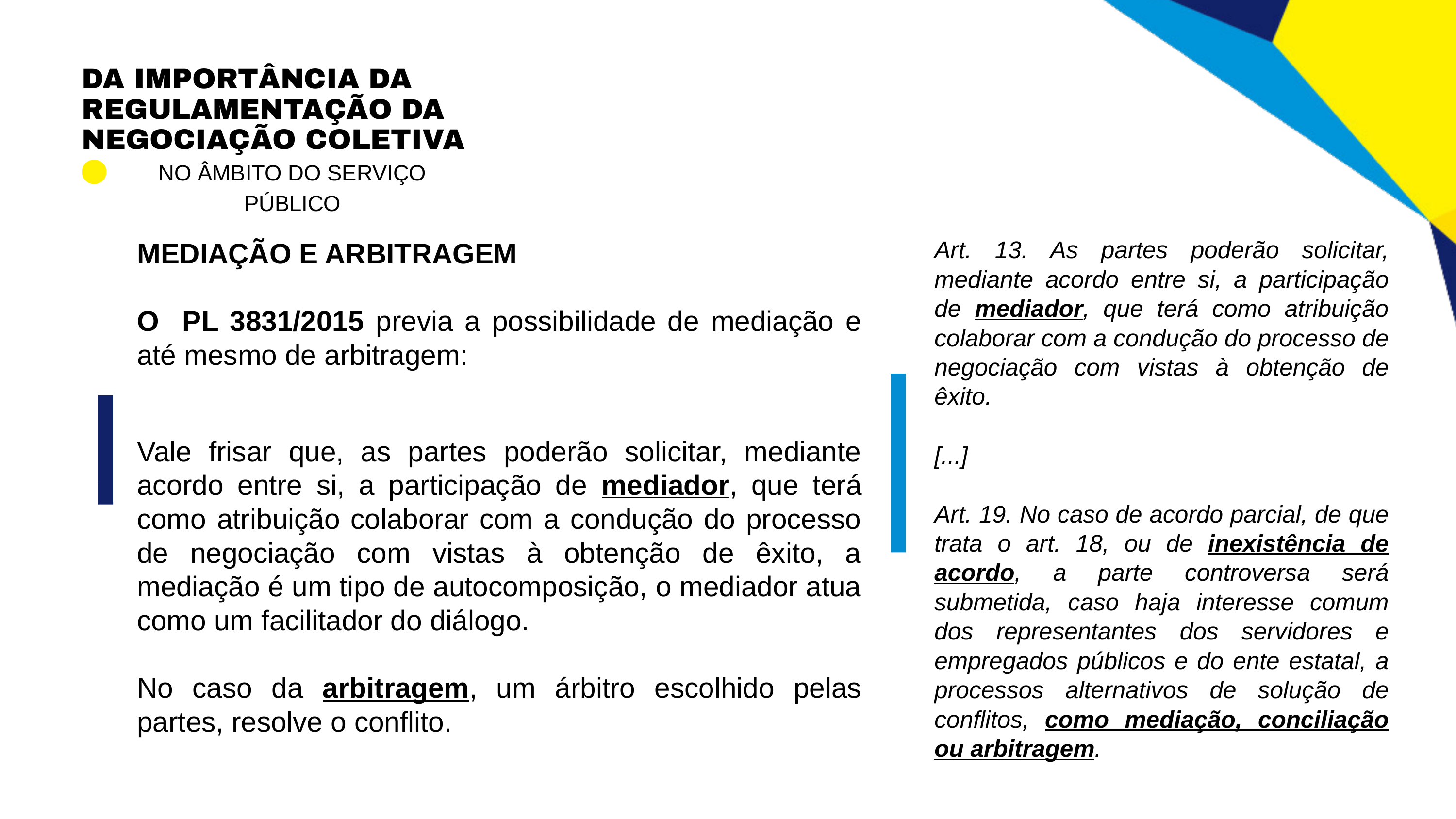

DA IMPORTÂNCIA DA REGULAMENTAÇÃO DA NEGOCIAÇÃO COLETIVA
NO ÂMBITO DO SERVIÇO PÚBLICO

Art. 13. As partes poderão solicitar, mediante acordo entre si, a participação de mediador, que terá como atribuição colaborar com a condução do processo de negociação com vistas à obtenção de êxito.

[...]

Art. 19. No caso de acordo parcial, de que trata o art. 18, ou de inexistência de acordo, a parte controversa será submetida, caso haja interesse comum dos representantes dos servidores e empregados públicos e do ente estatal, a processos alternativos de solução de conflitos, como mediação, conciliação ou arbitragem.
MEDIAÇÃO E ARBITRAGEM

O  PL 3831/2015 previa a possibilidade de mediação e até mesmo de arbitragem:

Vale frisar que, as partes poderão solicitar, mediante acordo entre si, a participação de mediador, que terá como atribuição colaborar com a condução do processo de negociação com vistas à obtenção de êxito, a mediação é um tipo de autocomposição, o mediador atua como um facilitador do diálogo.

No caso da arbitragem, um árbitro escolhido pelas partes, resolve o conflito.